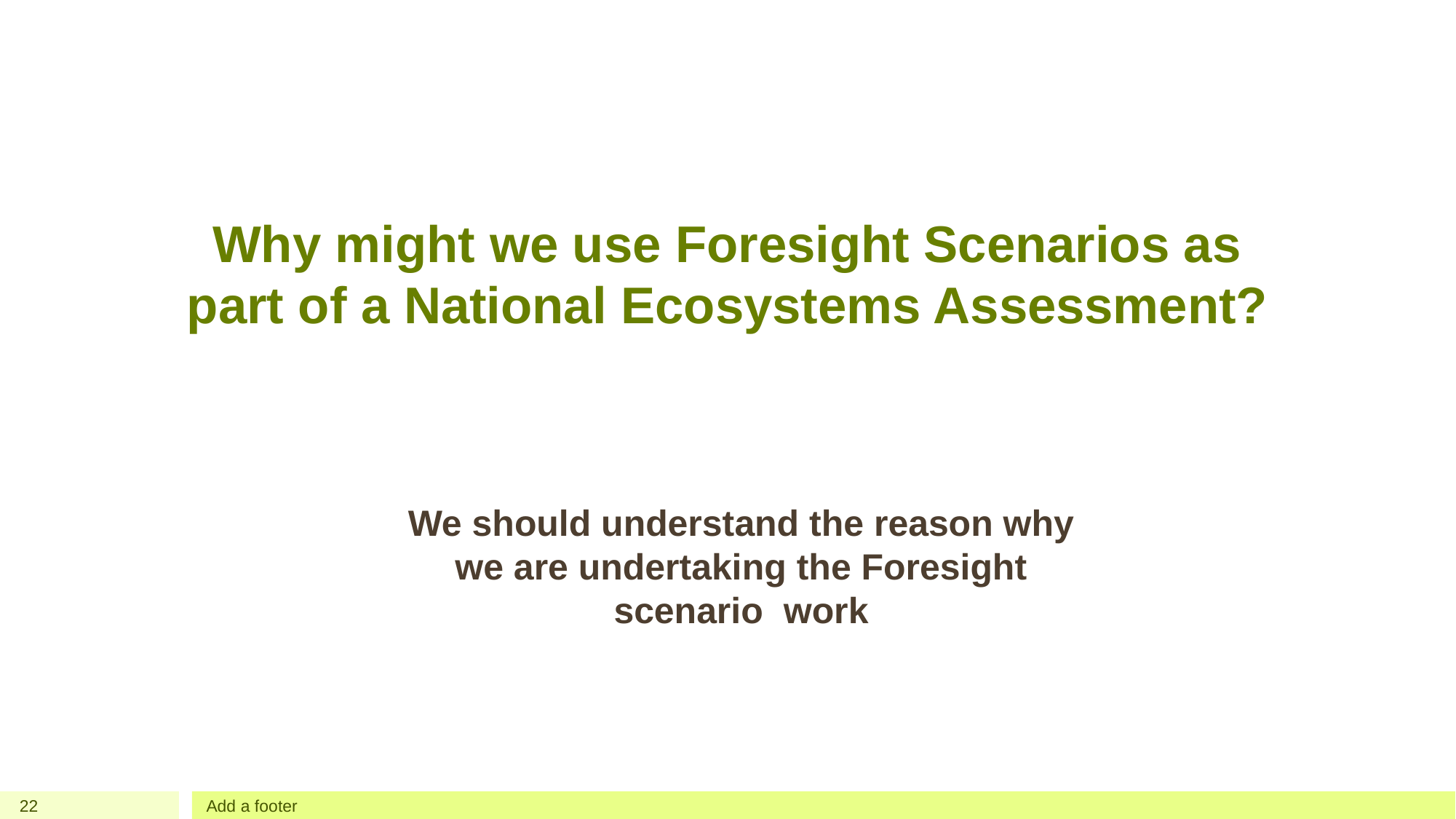

# Why might we use Foresight Scenarios as part of a National Ecosystems Assessment?
We should understand the reason why we are undertaking the Foresight scenario  work
22
Add a footer